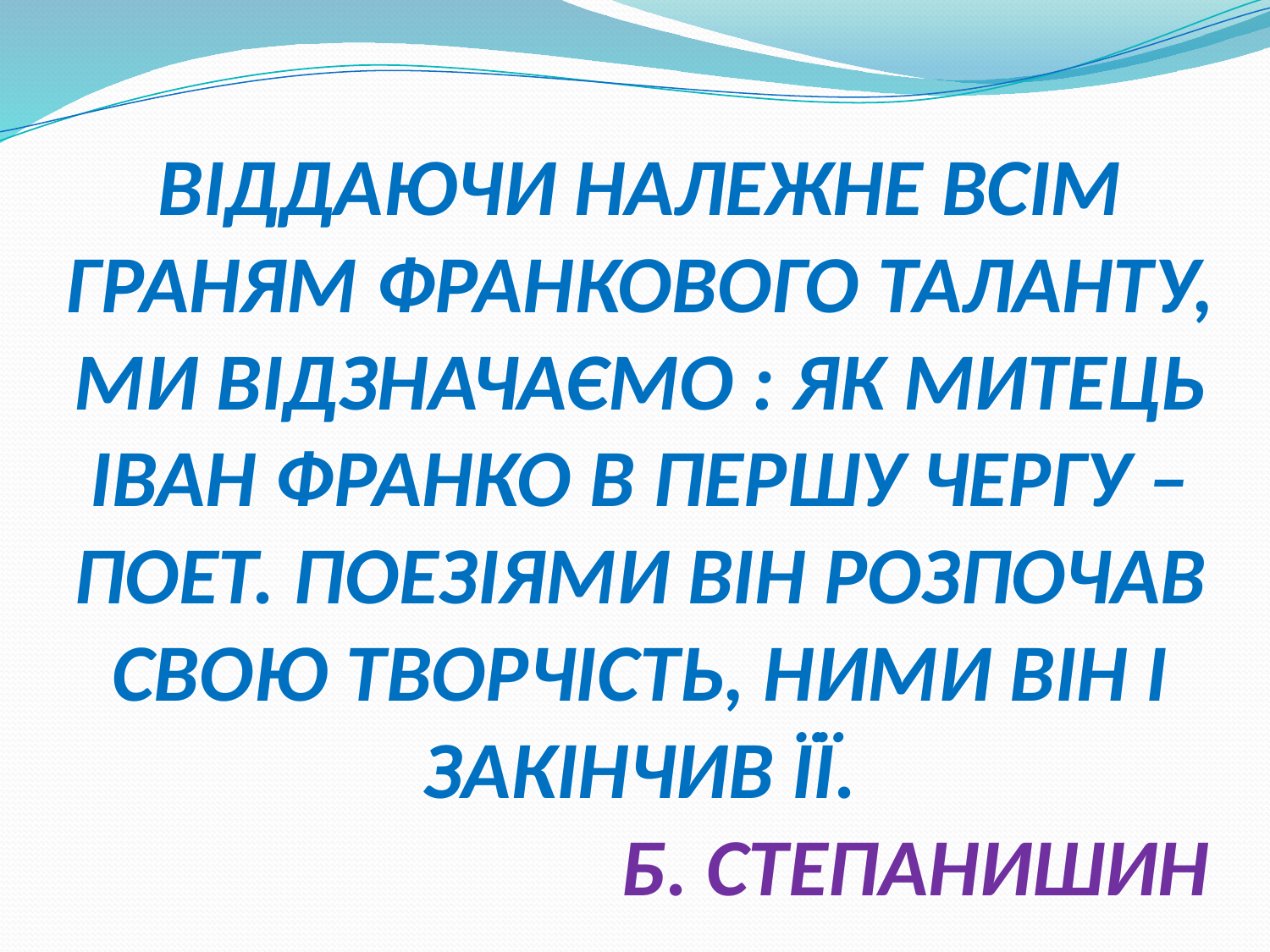

# ВІДДАЮЧИ НАЛЕЖНЕ ВСІМ ГРАНЯМ ФРАНКОВОГО ТАЛАНТУ, МИ ВІДЗНАЧАЄМО : ЯК МИТЕЦЬ ІВАН ФРАНКО В ПЕРШУ ЧЕРГУ – ПОЕТ. ПОЕЗІЯМИ ВІН РОЗПОЧАВ СВОЮ ТВОРЧІСТЬ, НИМИ ВІН І ЗАКІНЧИВ ЇЇ. Б. СТЕПАНИШИН